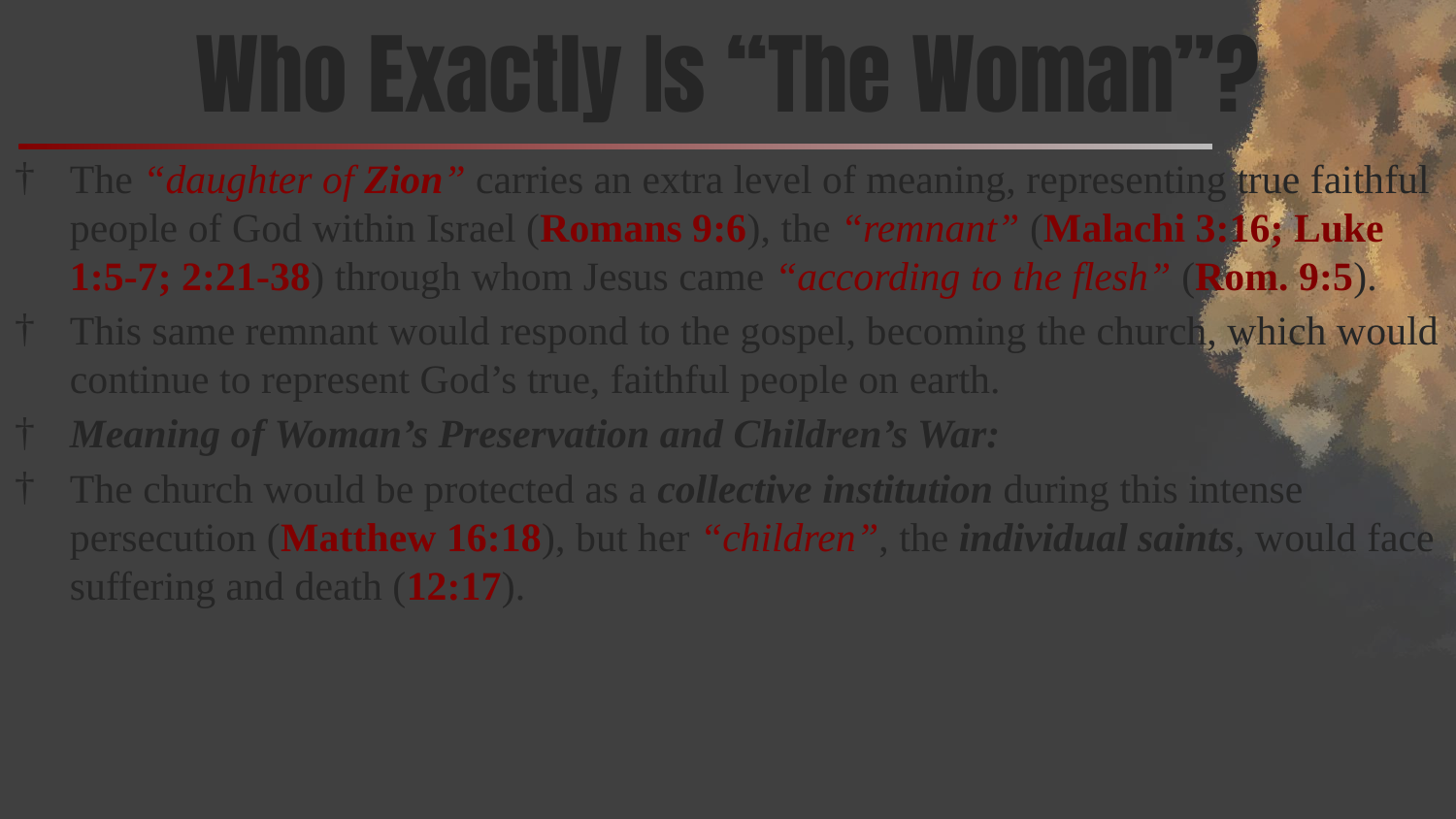

# Who Exactly Is “The Woman”?
The “daughter of Zion” carries an extra level of meaning, representing true faithful people of God within Israel (Romans 9:6), the “remnant” (Malachi 3:16; Luke 1:5-7; 2:21-38) through whom Jesus came “according to the flesh” (Rom. 9:5).
This same remnant would respond to the gospel, becoming the church, which would continue to represent God’s true, faithful people on earth.
Meaning of Woman’s Preservation and Children’s War:
The church would be protected as a collective institution during this intense persecution (Matthew 16:18), but her “children”, the individual saints, would face suffering and death (12:17).